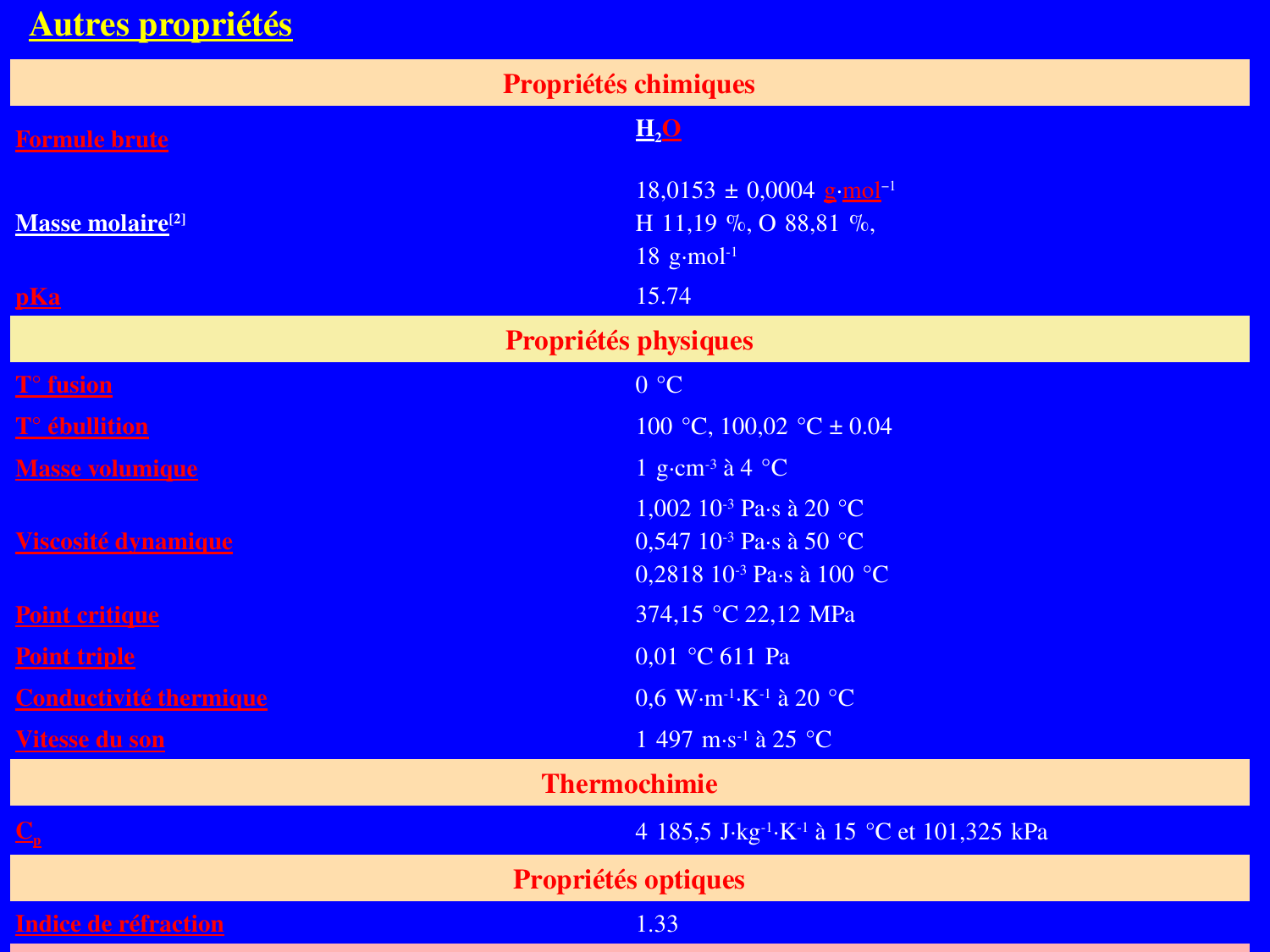

Autres propriétés
| Propriétés chimiques |  |
| --- | --- |
| Formule brute | H2O |
| Masse molaire[2] | 18,0153 ± 0,0004 g·mol−1 H 11,19 %, O 88,81 %, 18 g·mol-1 |
| pKa | 15.74 |
| Propriétés physiques |  |
| T° fusion | 0 °C |
| T° ébullition | 100 °C, 100,02 °C ± 0.04 |
| Masse volumique | 1 g·cm-3 à 4 °C |
| Viscosité dynamique | 1,002 10-3 Pa·s à 20 °C 0,547 10-3 Pa·s à 50 °C 0,2818 10-3 Pa·s à 100 °C |
| Point critique | 374,15 °C 22,12 MPa |
| Point triple | 0,01 °C 611 Pa |
| Conductivité thermique | 0,6 W·m-1·K-1 à 20 °C |
| Vitesse du son | 1 497 m·s-1 à 25 °C |
| Thermochimie |  |
| Cp | 4 185,5 J·kg-1·K-1 à 15 °C et 101,325 kPa |
| Propriétés optiques |  |
| Indice de réfraction | 1.33 |
| Écotoxicologie |  |
| DL50 | > 90 ml·kg-1 (rat, oral) |